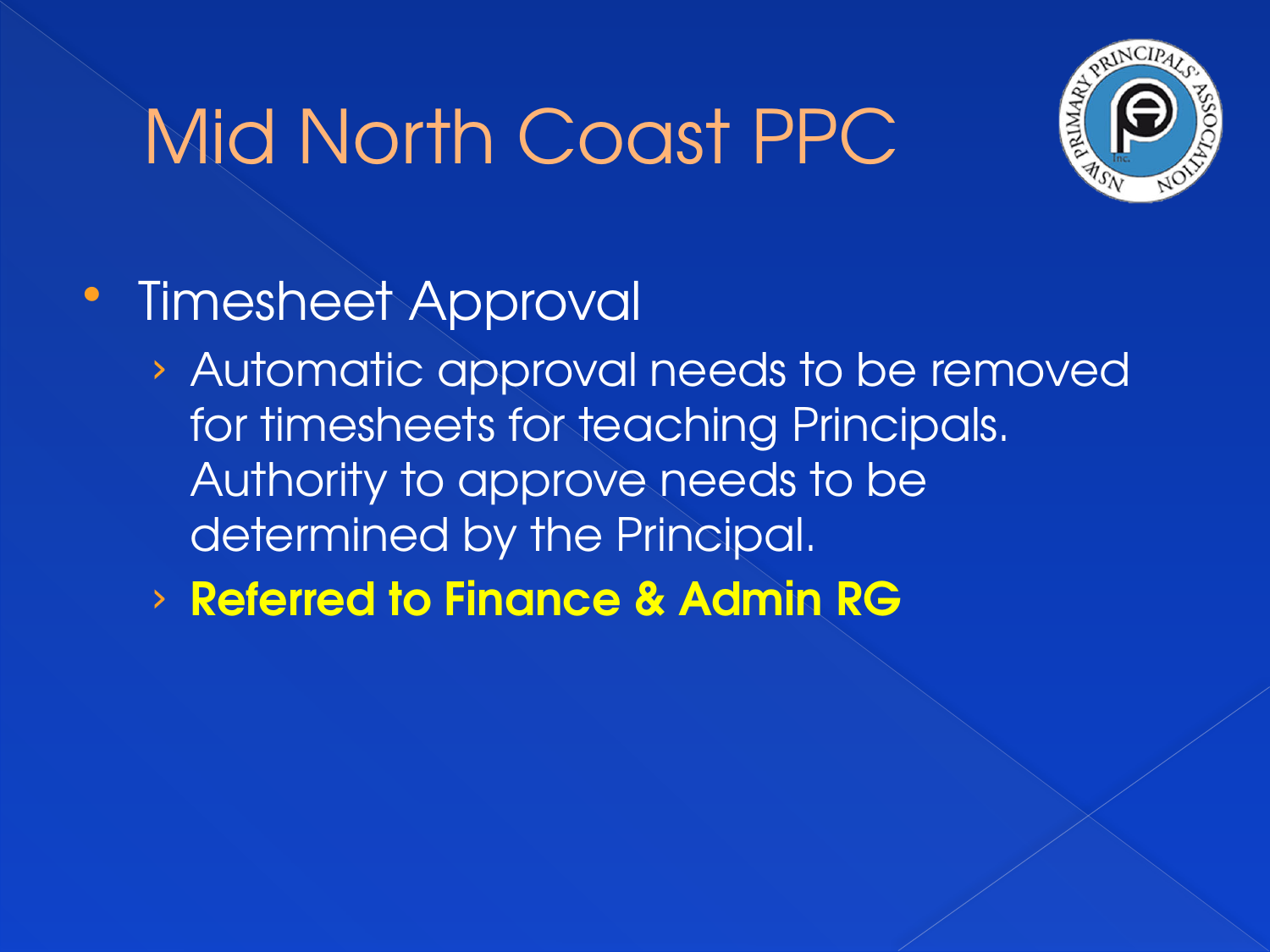

# Mid North Coast PPC
Timesheet Approval
Automatic approval needs to be removed for timesheets for teaching Principals. Authority to approve needs to be determined by the Principal.
Referred to Finance & Admin RG